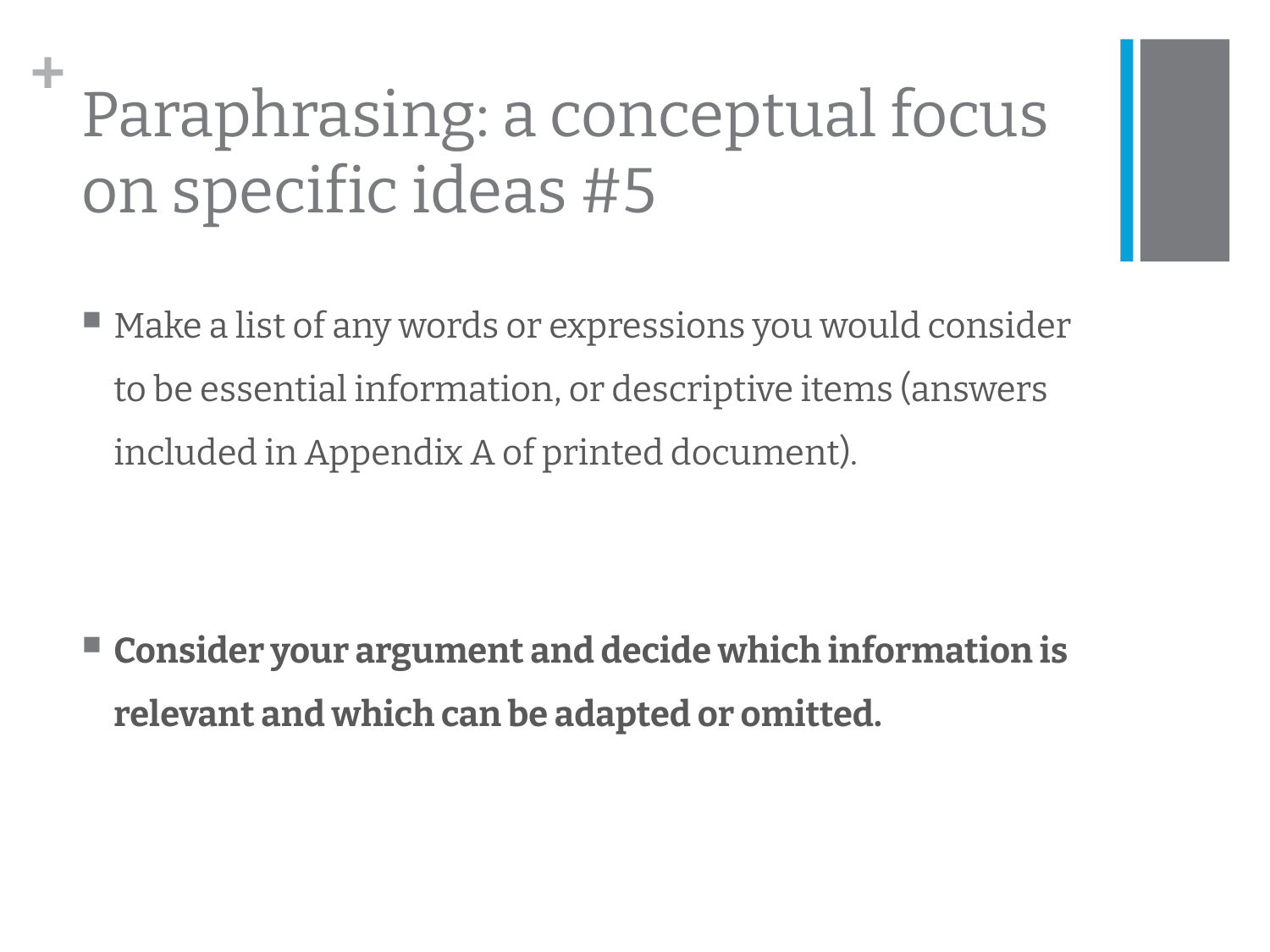

# Paraphrasing: a conceptual focus on specific ideas #5
Make a list of any words or expressions you would consider to be essential information, or descriptive items (answers included in Appendix A of printed document).

Consider your argument and decide which information is relevant and which can be adapted or omitted.